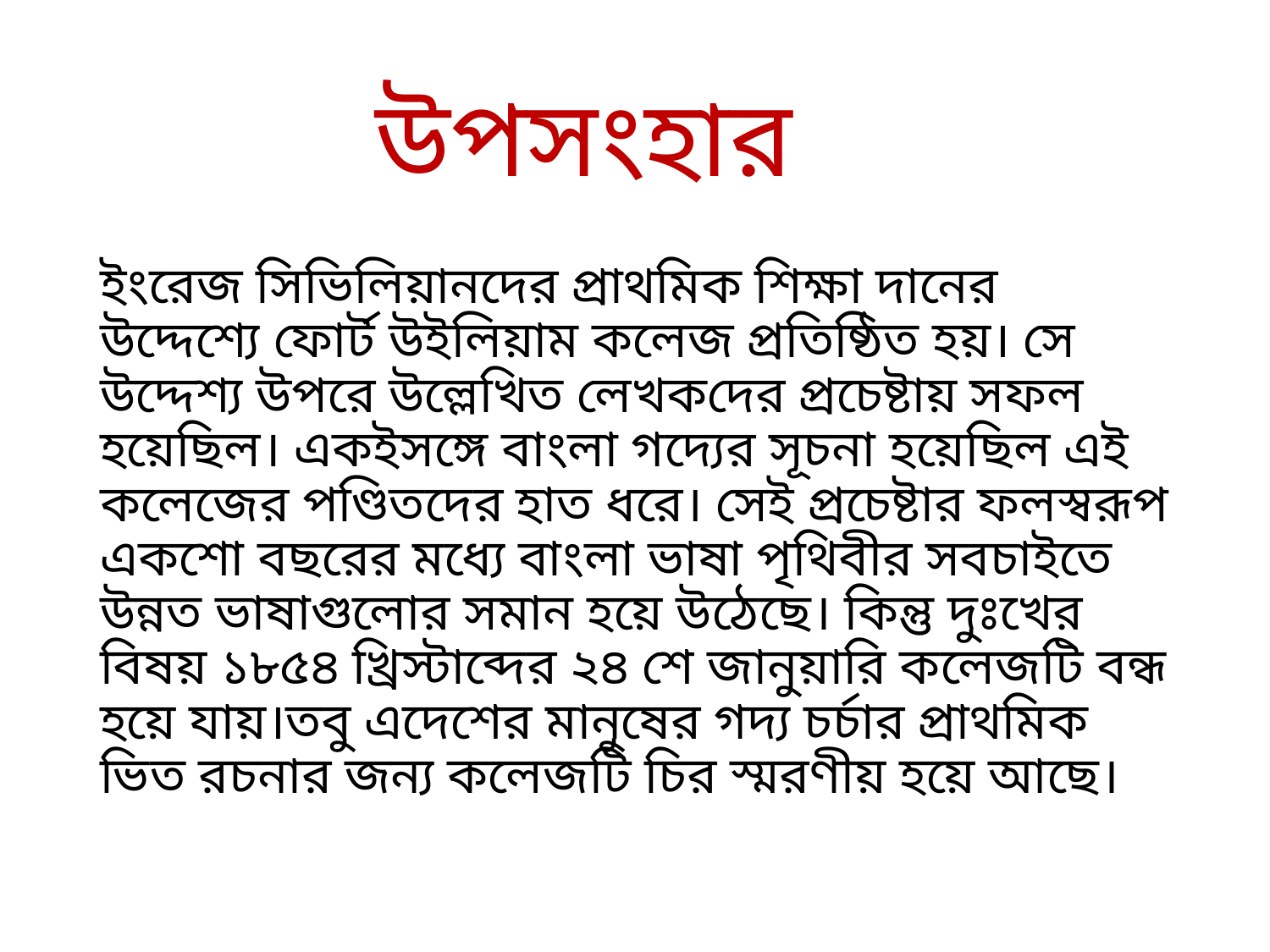

# উপসংহার
ইংরেজ সিভিলিয়ানদের প্রাথমিক শিক্ষা দানের উদ্দেশ্যে ফোর্ট উইলিয়াম কলেজ প্রতিষ্ঠিত হয়। সে উদ্দেশ্য উপরে উল্লেখিত লেখকদের প্রচেষ্টায় সফল হয়েছিল। একইসঙ্গে বাংলা গদ্যের সূচনা হয়েছিল এই কলেজের পণ্ডিতদের হাত ধরে। সেই প্রচেষ্টার ফলস্বরূপ একশো বছরের মধ্যে বাংলা ভাষা পৃথিবীর সবচাইতে উন্নত ভাষাগুলোর সমান হয়ে উঠেছে। কিন্তু দুঃখের বিষয় ১৮৫৪ খ্রিস্টাব্দের ২৪ শে জানুয়ারি কলেজটি বন্ধ হয়ে যায়।তবু এদেশের মানুষের গদ্য চর্চার প্রাথমিক ভিত রচনার জন্য কলেজটি চির স্মরণীয় হয়ে আছে।